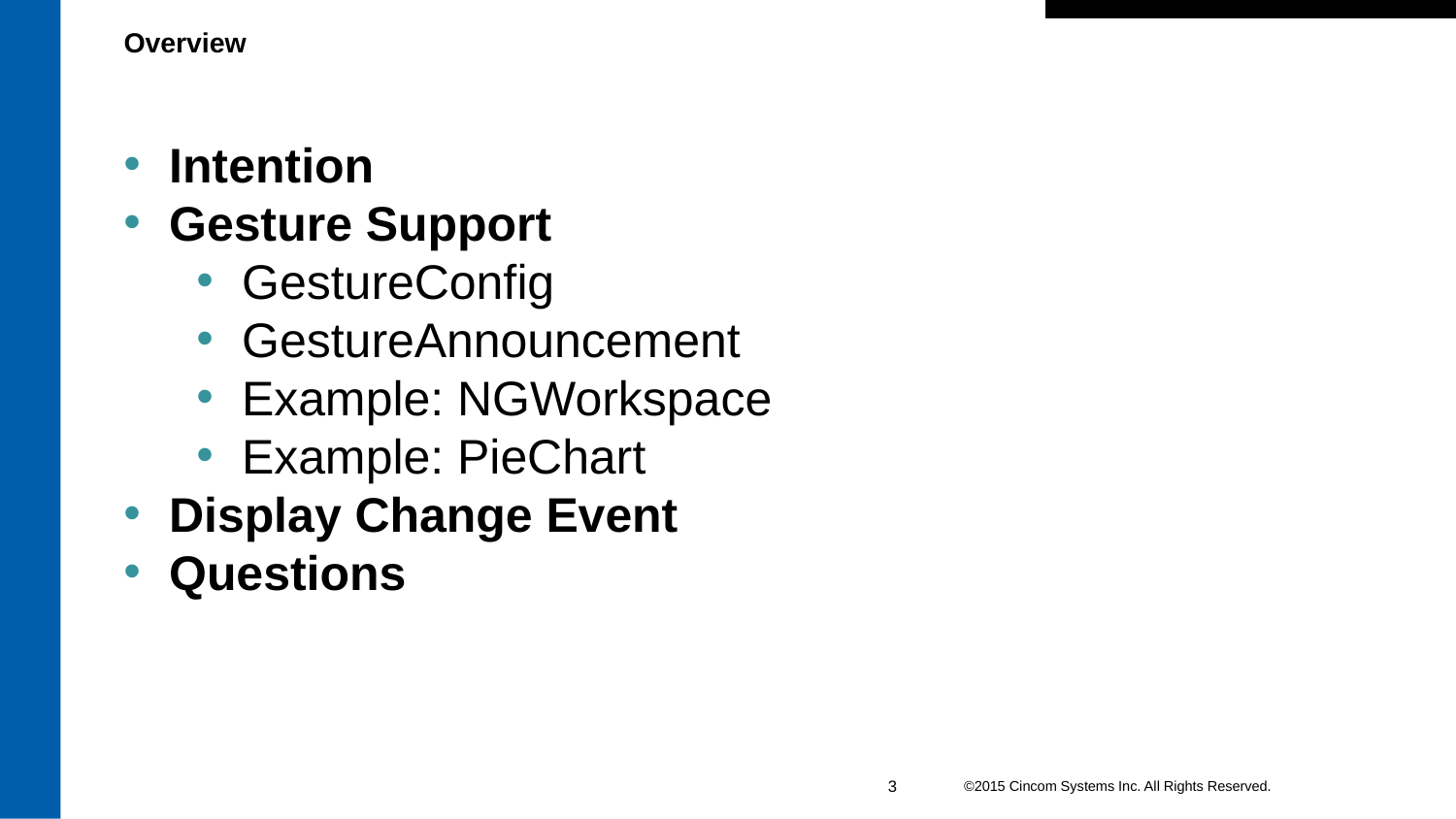

# Overview
Intention
Gesture Support
GestureConfig
GestureAnnouncement
Example: NGWorkspace
Example: PieChart
Display Change Event
Questions
3
©2015 Cincom Systems Inc. All Rights Reserved.